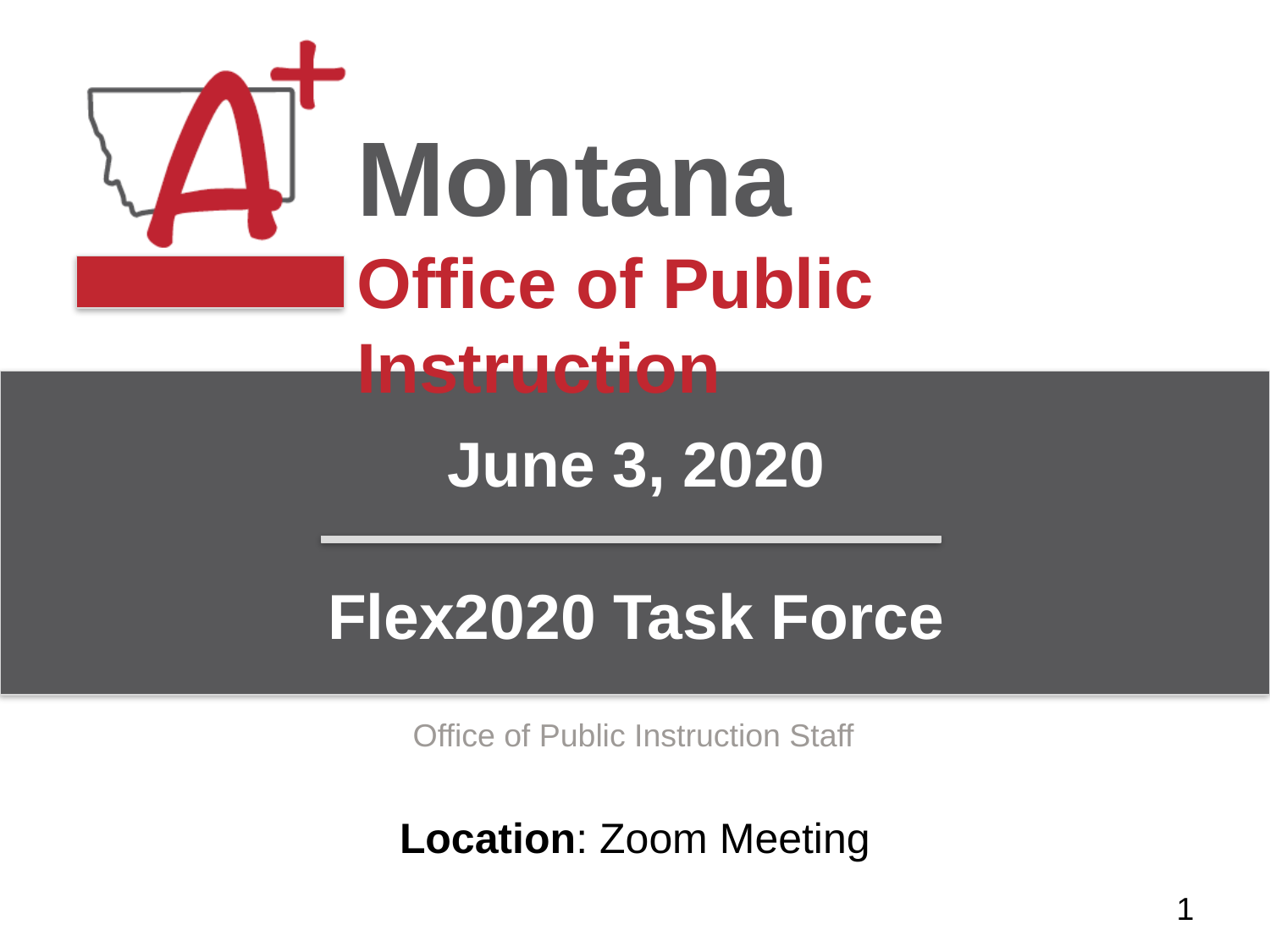

# June 3, 2020 Flex2020 Task Force

Office of Public Instruction Staff
Location: Zoom Meeting
1